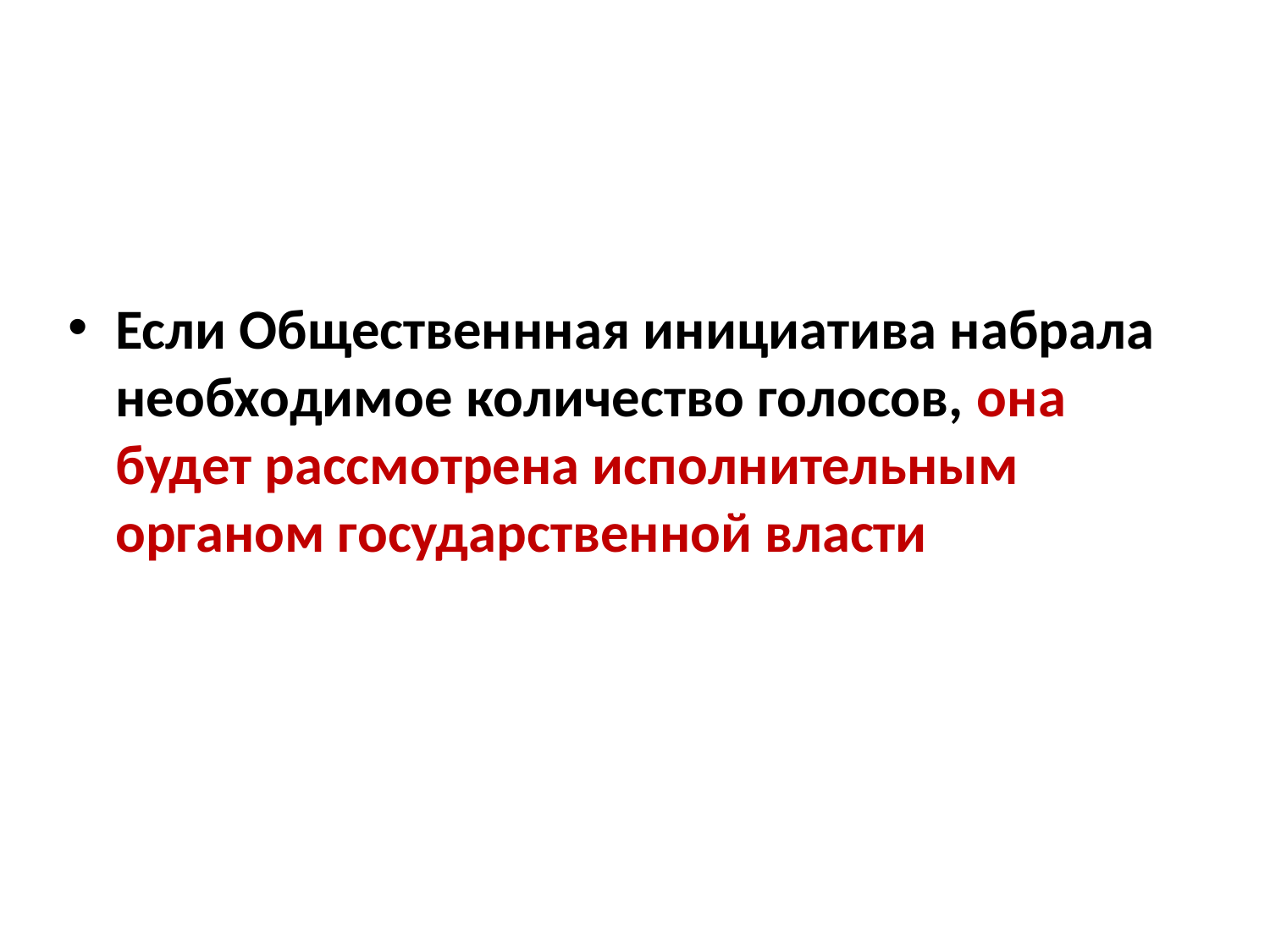

#
Если Общественнная инициатива набрала необходимое количество голосов, она будет рассмотрена исполнительным органом государственной власти